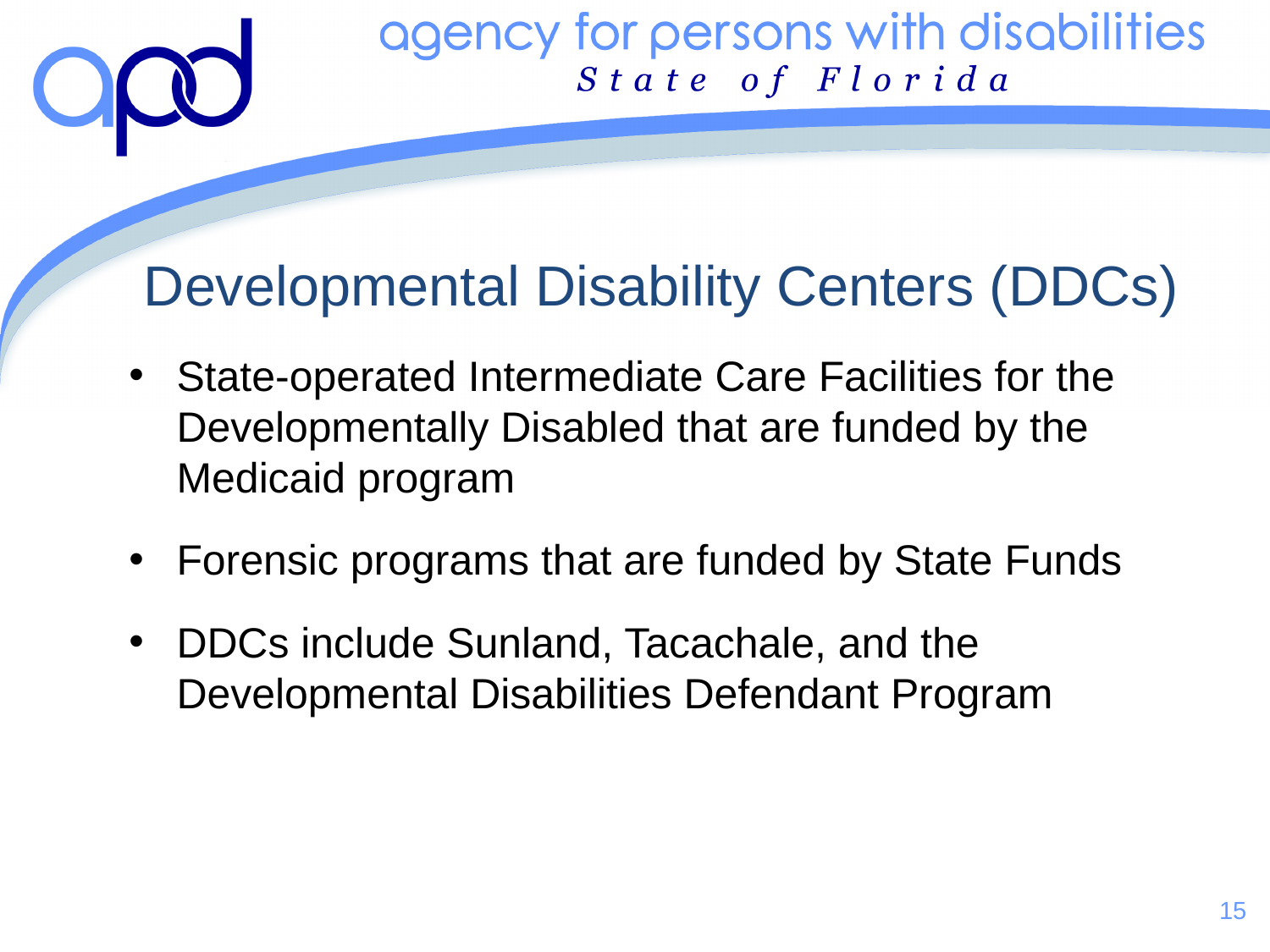

Developmental Disability Centers (DDCs)
State-operated Intermediate Care Facilities for the Developmentally Disabled that are funded by the Medicaid program
Forensic programs that are funded by State Funds
DDCs include Sunland, Tacachale, and the Developmental Disabilities Defendant Program
15